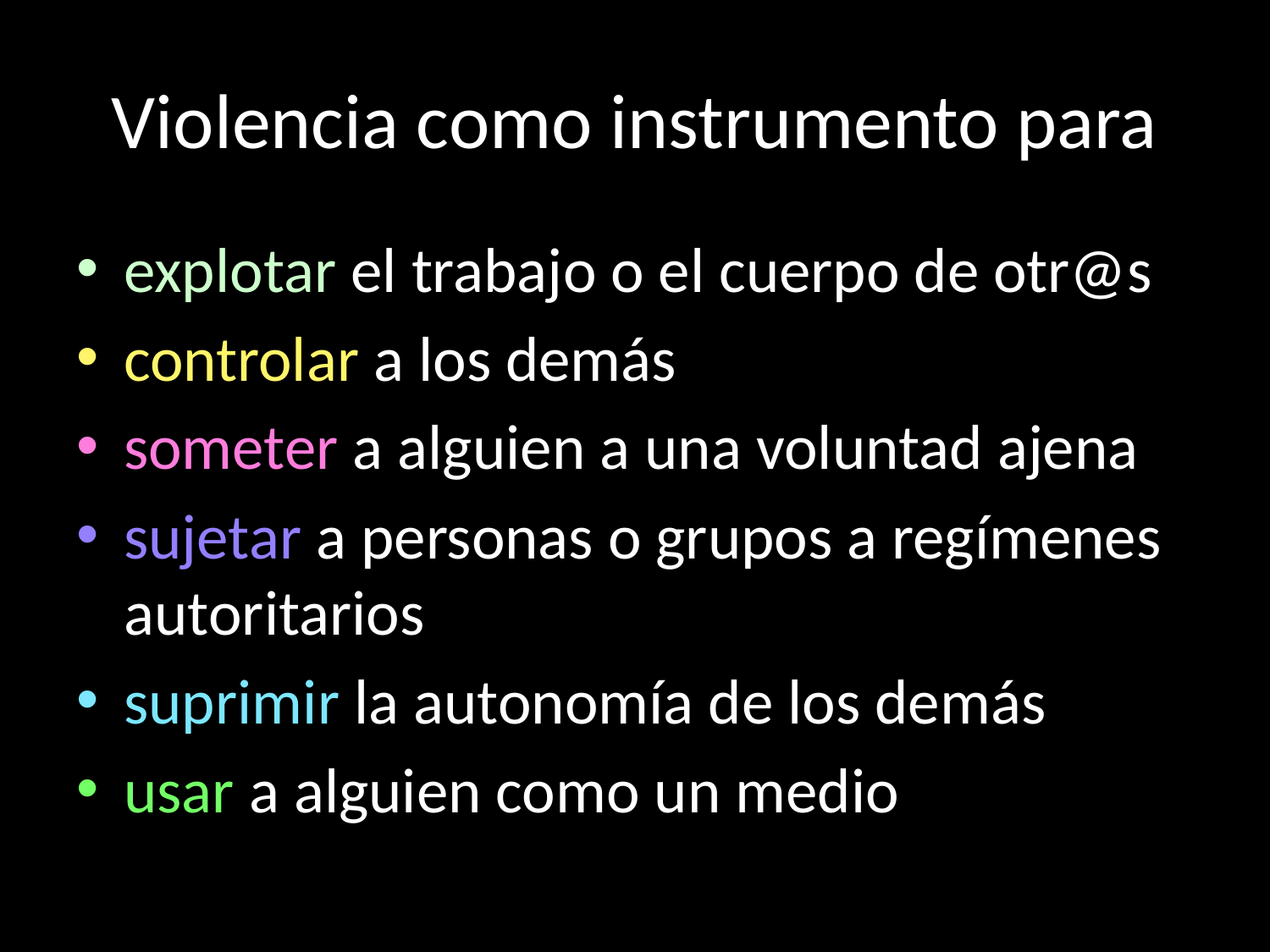

# Violencia como instrumento para
explotar el trabajo o el cuerpo de otr@s
controlar a los demás
someter a alguien a una voluntad ajena
sujetar a personas o grupos a regímenes autoritarios
suprimir la autonomía de los demás
usar a alguien como un medio